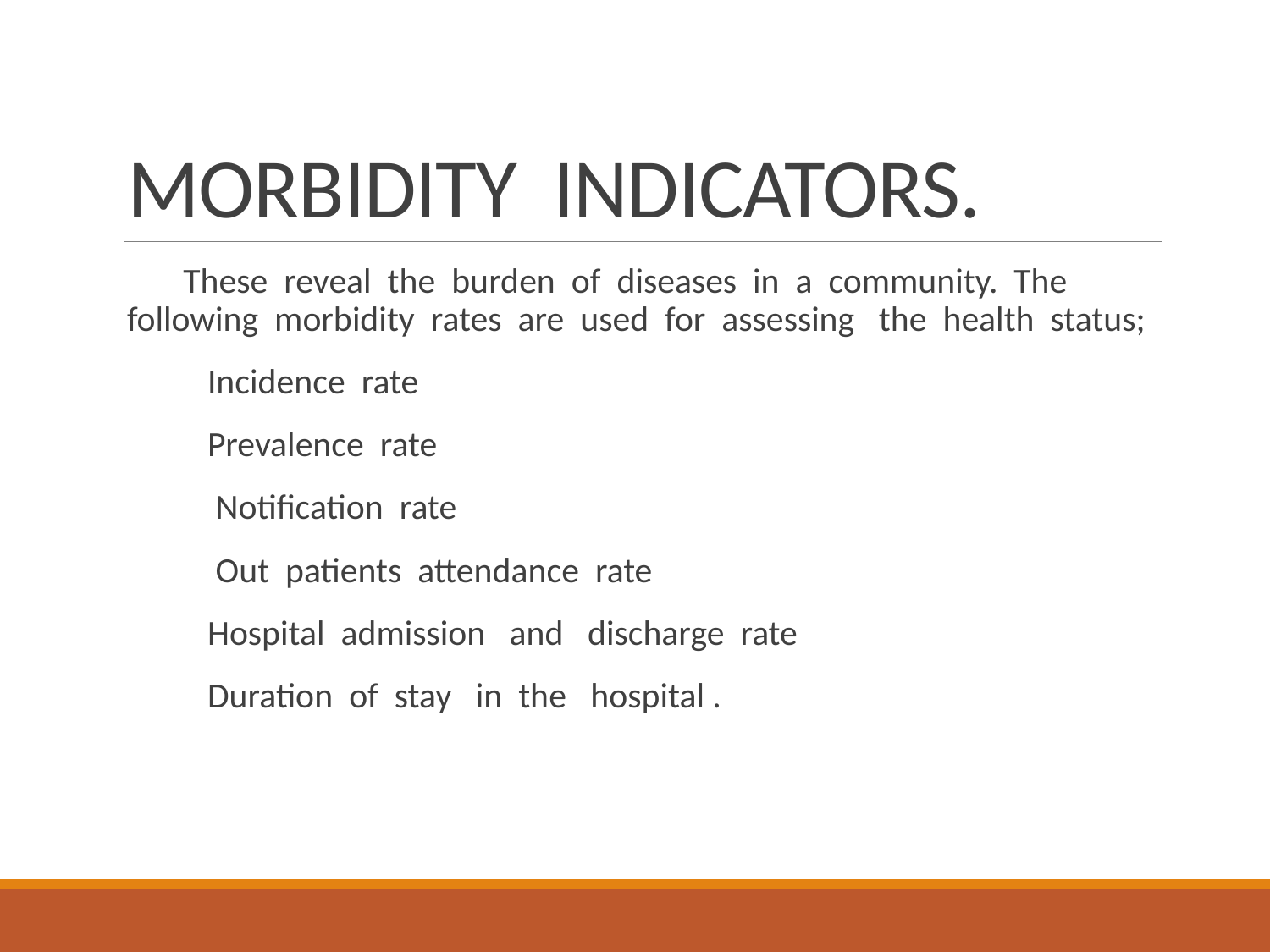

# MORBIDITY  INDICATORS.
       These  reveal  the  burden  of  diseases  in  a  community.  The  following  morbidity  rates  are  used  for  assessing   the  health  status;
          Incidence  rate
          Prevalence  rate
           Notification  rate
           Out  patients  attendance  rate
          Hospital  admission   and   discharge  rate
          Duration  of  stay   in  the   hospital .